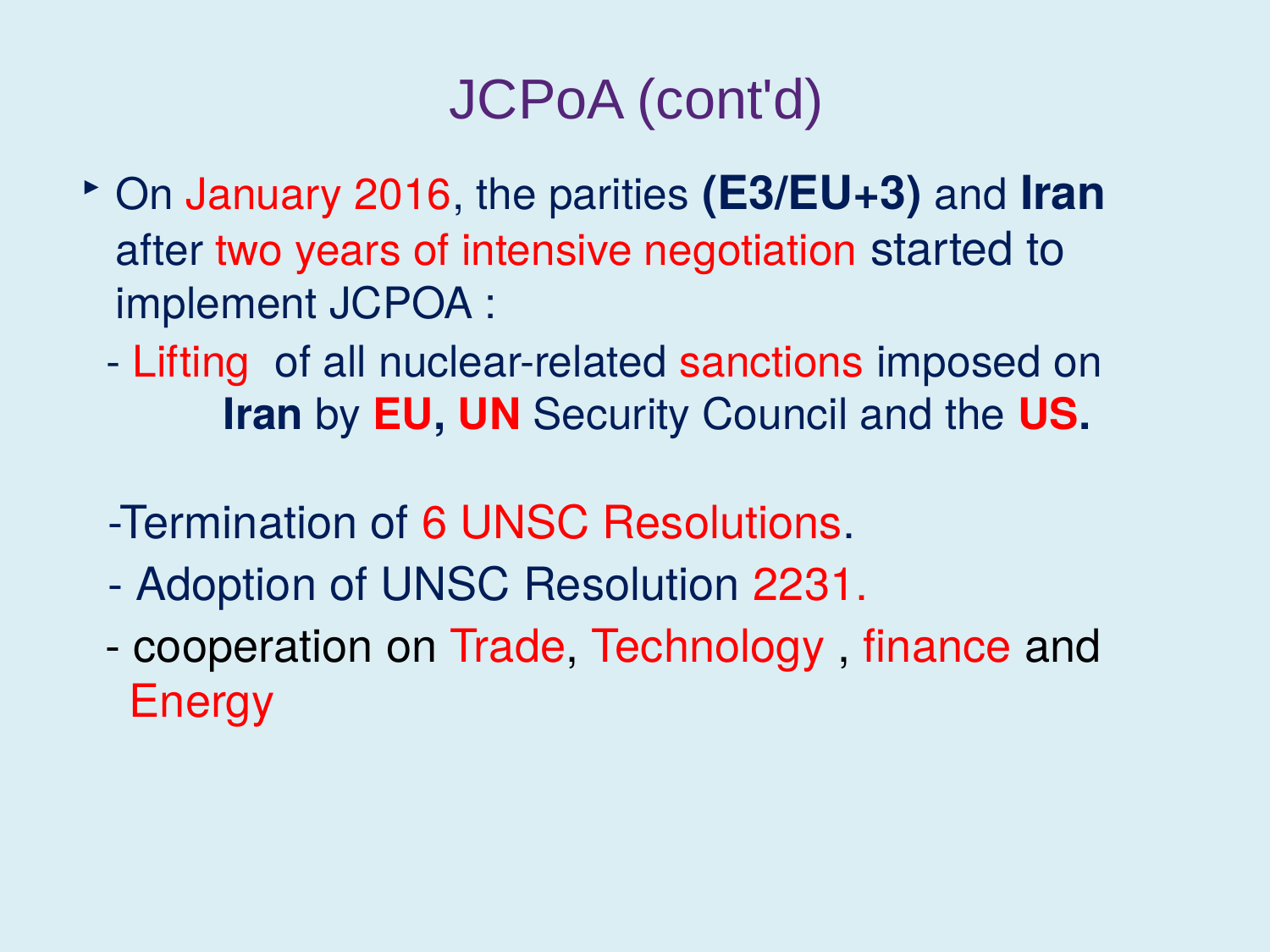

# JCPoA (cont'd)
On January 2016, the parities (E3/EU+3) and Iran after two years of intensive negotiation started to implement JCPOA :
  - Lifting  of all nuclear-related sanctions imposed on              Iran by EU, UN Security Council and the US.
  -Termination of 6 UNSC Resolutions.
  - Adoption of UNSC Resolution 2231.
  - cooperation on Trade, Technology , finance and Energy